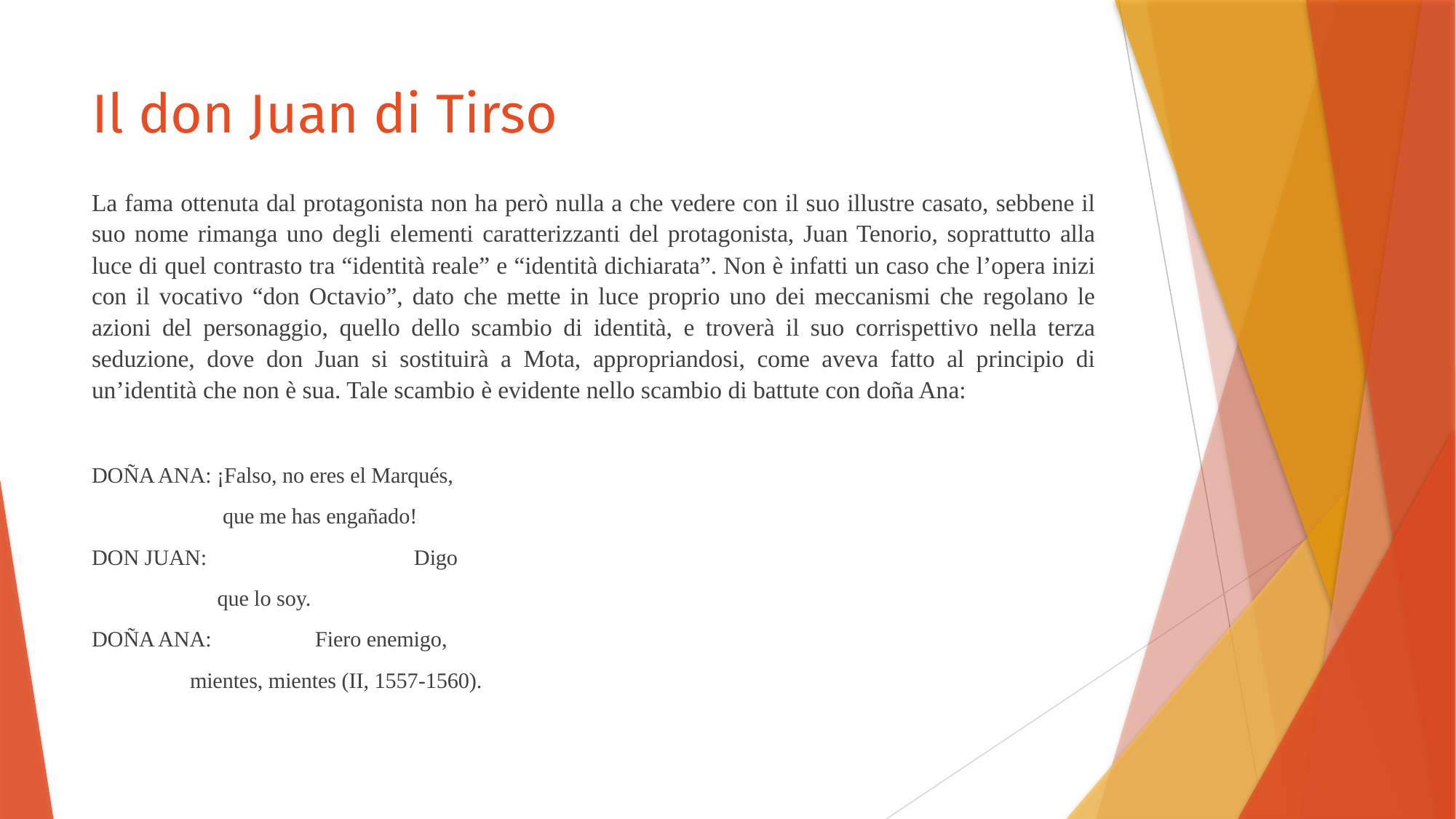

# Il don Juan di Tirso
La fama ottenuta dal protagonista non ha però nulla a che vedere con il suo illustre casato, sebbene il suo nome rimanga uno degli elementi caratterizzanti del protagonista, Juan Tenorio, soprattutto alla luce di quel contrasto tra “identità reale” e “identità dichiarata”. Non è infatti un caso che l’opera inizi con il vocativo “don Octavio”, dato che mette in luce proprio uno dei meccanismi che regolano le azioni del personaggio, quello dello scambio di identità, e troverà il suo corrispettivo nella terza seduzione, dove don Juan si sostituirà a Mota, appropriandosi, come aveva fatto al principio di un’identità che non è sua. Tale scambio è evidente nello scambio di battute con doña Ana:

doña Ana: ¡Falso, no eres el Marqués,
	       que me has engañado!
don Juan:                                      Digo
	      que lo soy.
doña Ana:                   Fiero enemigo,
                  mientes, mientes (II, 1557-1560).